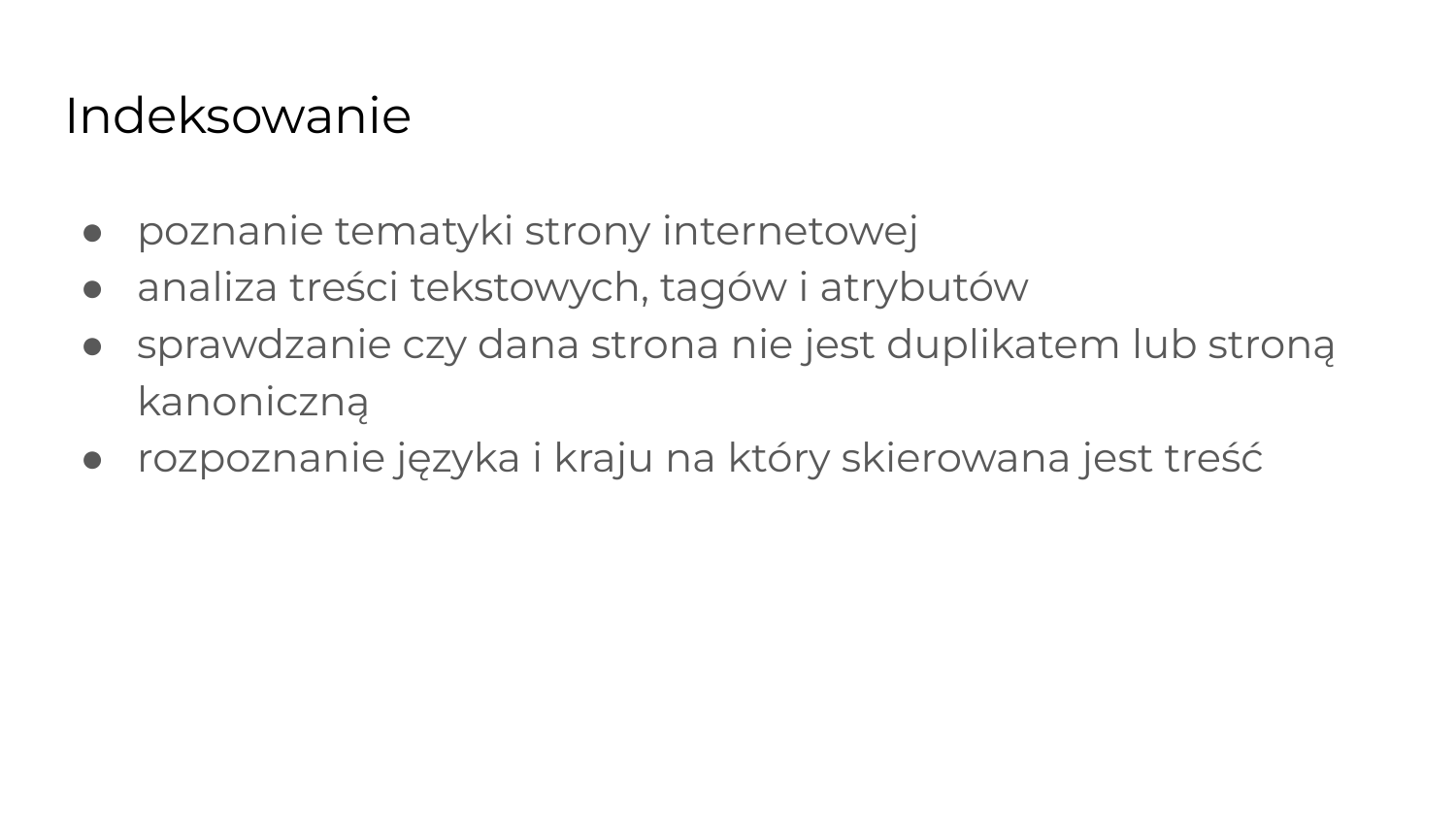

# Indeksowanie
poznanie tematyki strony internetowej
analiza treści tekstowych, tagów i atrybutów
sprawdzanie czy dana strona nie jest duplikatem lub stroną kanoniczną
rozpoznanie języka i kraju na który skierowana jest treść